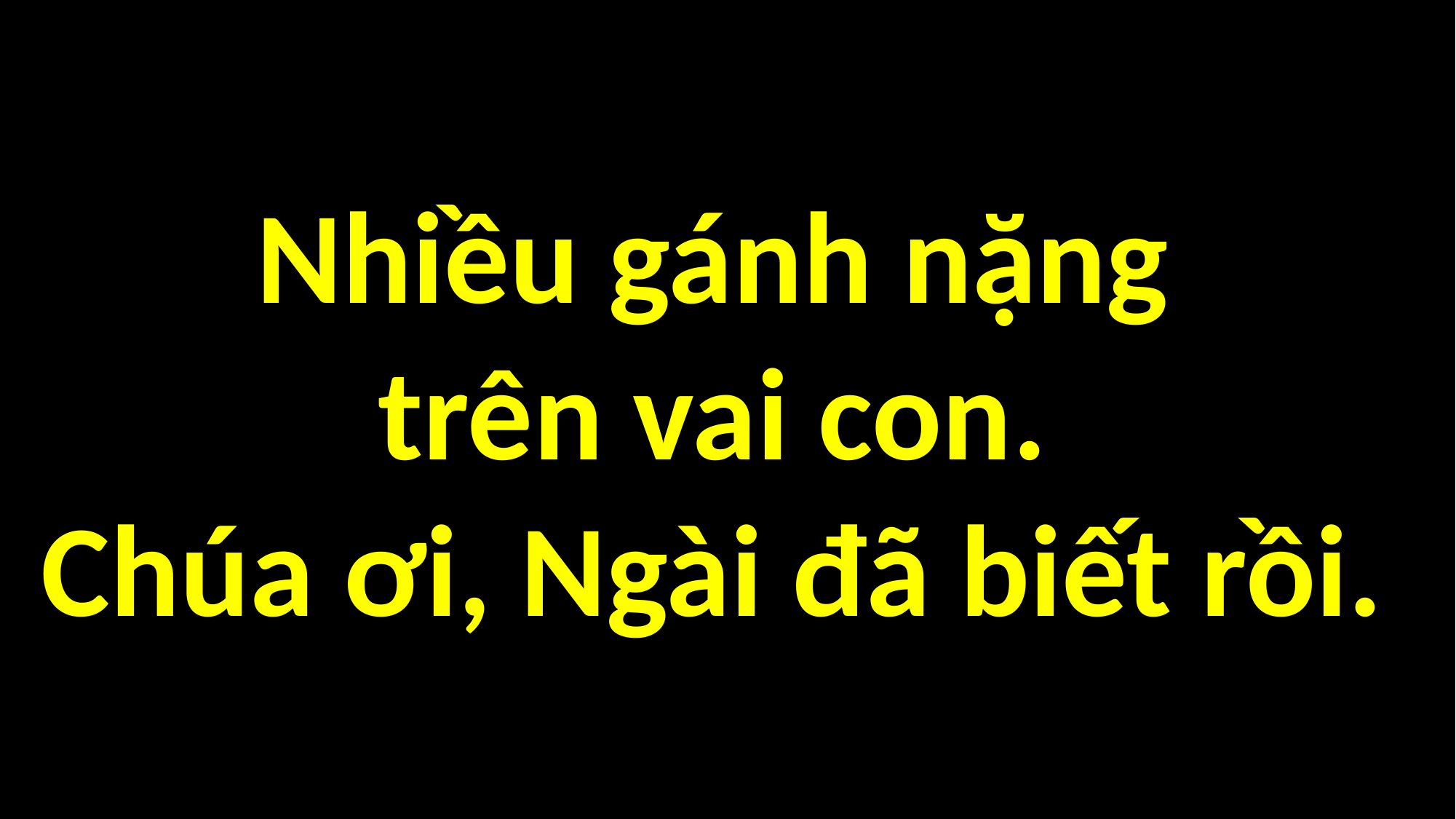

# Nhiều gánh nặng trên vai con. Chúa ơi, Ngài đã biết rồi.